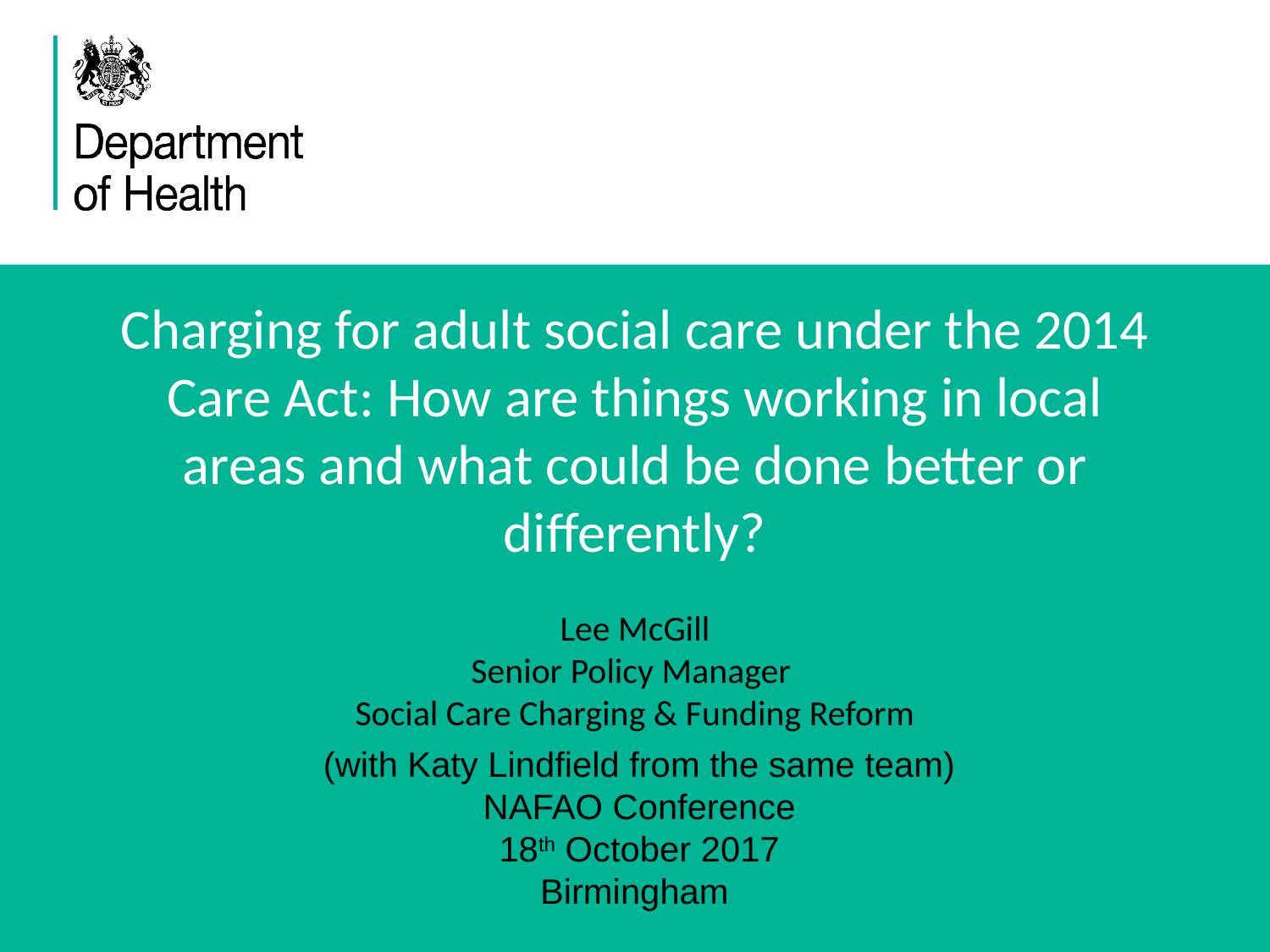

# Charging for adult social care under the 2014 Care Act: How are things working in local areas and what could be done better or differently? Lee McGill Senior Policy Manager Social Care Charging & Funding Reform
(with Katy Lindfield from the same team)
NAFAO Conference
18th October 2017
Birmingham